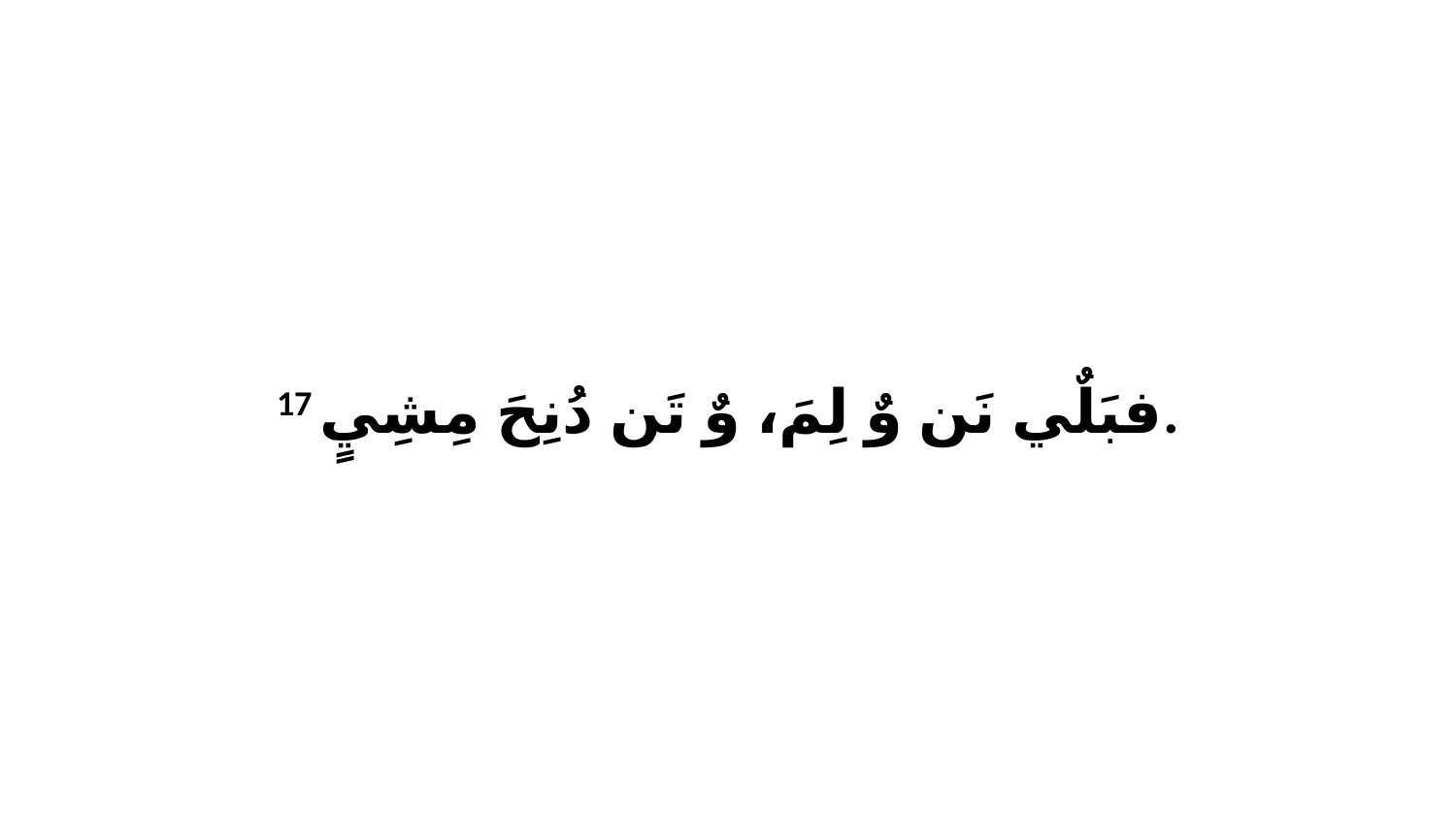

17 فبَلٌي نَن وٌ لِمَ، وٌ تَن دُنِحَ مِشِيٍ.